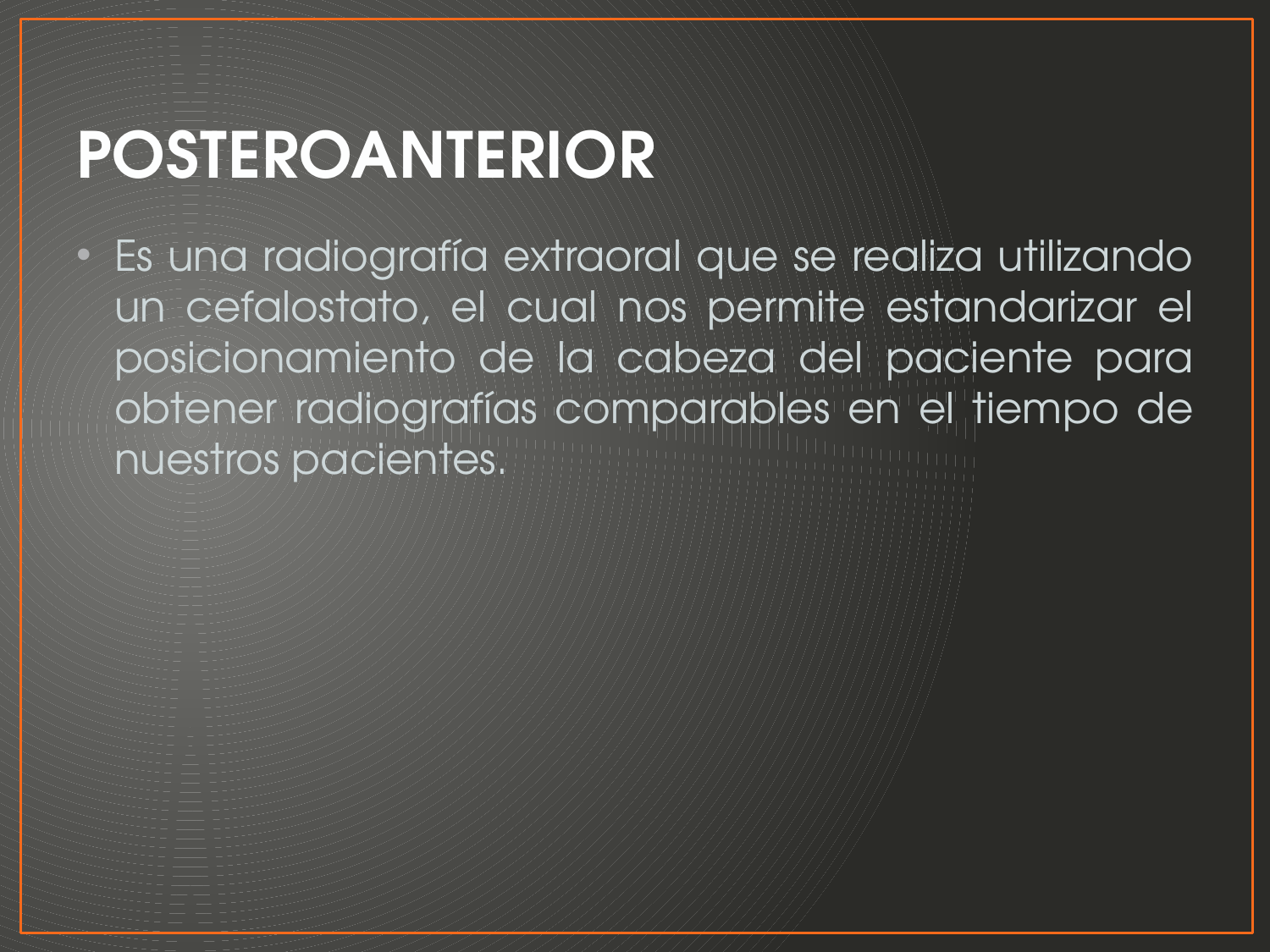

# POSTEROANTERIOR
Es una radiografía extraoral que se realiza utilizando un cefalostato, el cual nos permite estandarizar el posicionamiento de la cabeza del paciente para obtener radiografías comparables en el tiempo de nuestros pacientes.